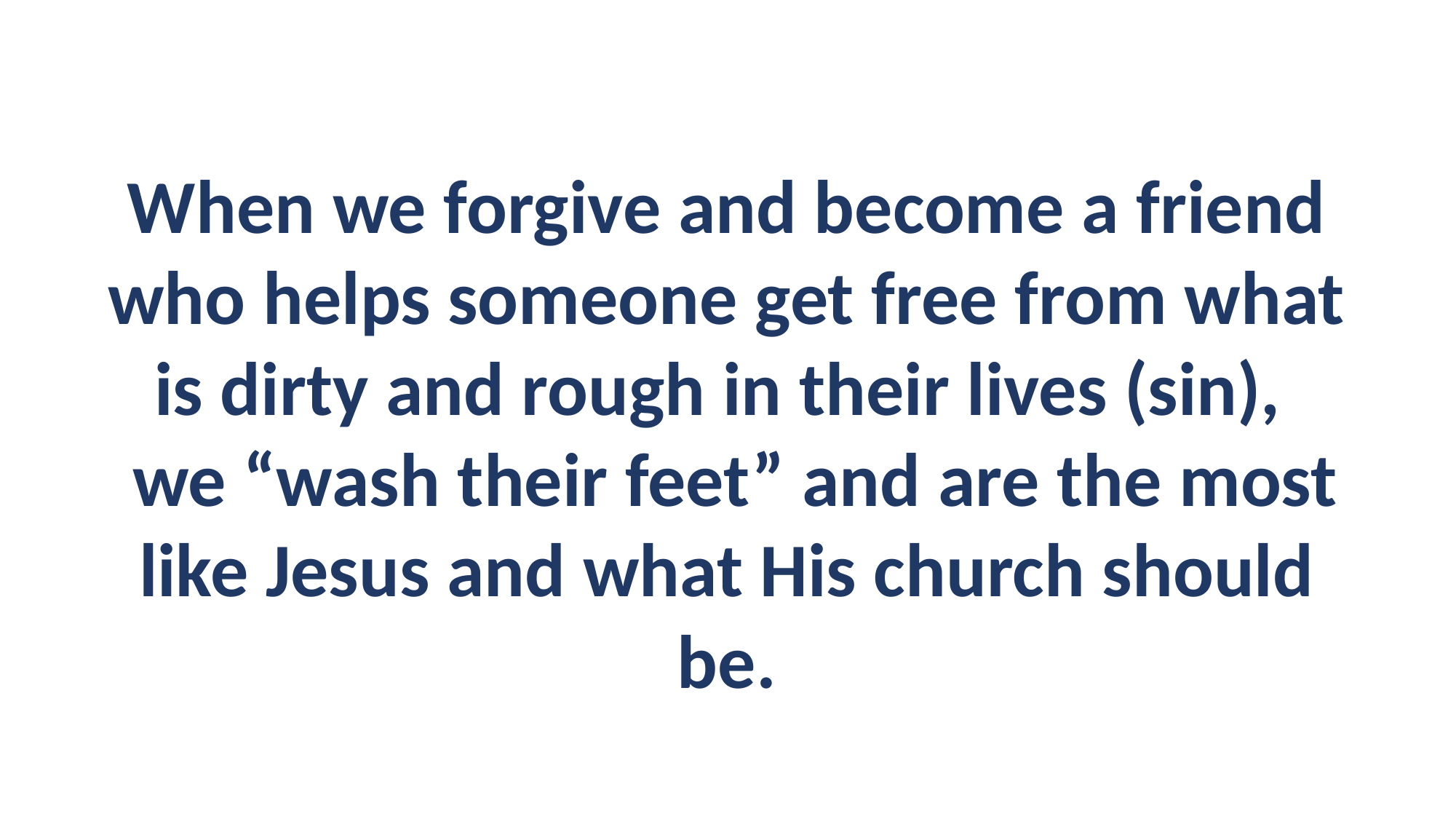

When we forgive and become a friend who helps someone get free from what is dirty and rough in their lives (sin),
 we “wash their feet” and are the most like Jesus and what His church should be.